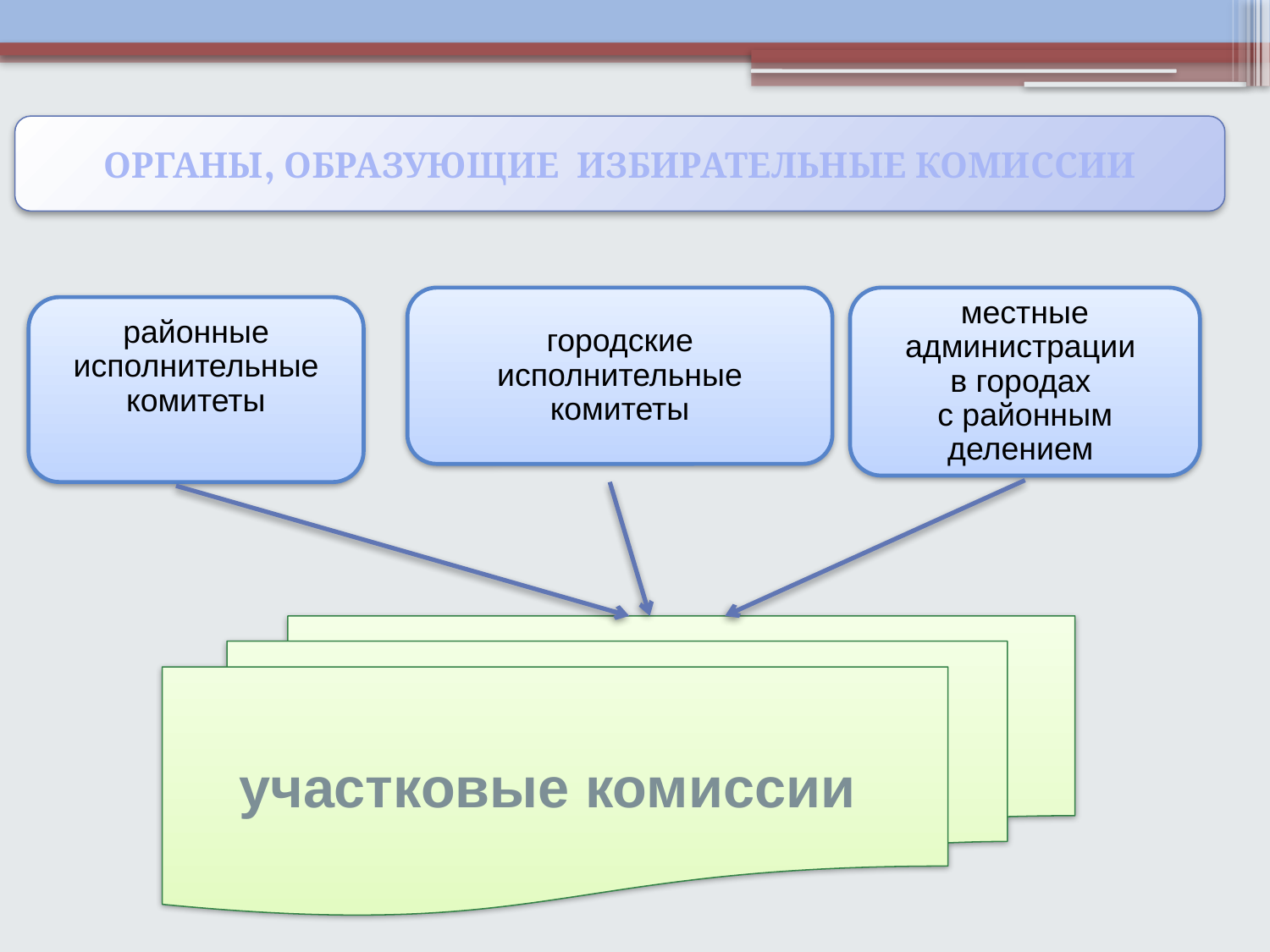

ОРГАНЫ, ОБРАЗУЮЩИЕ  ИЗБИРАТЕЛЬНЫЕ КОМИССИИ
городские исполнительные комитеты
местные администрации
в городах
с районным делением
районные исполнительные комитеты

участковые комиссии